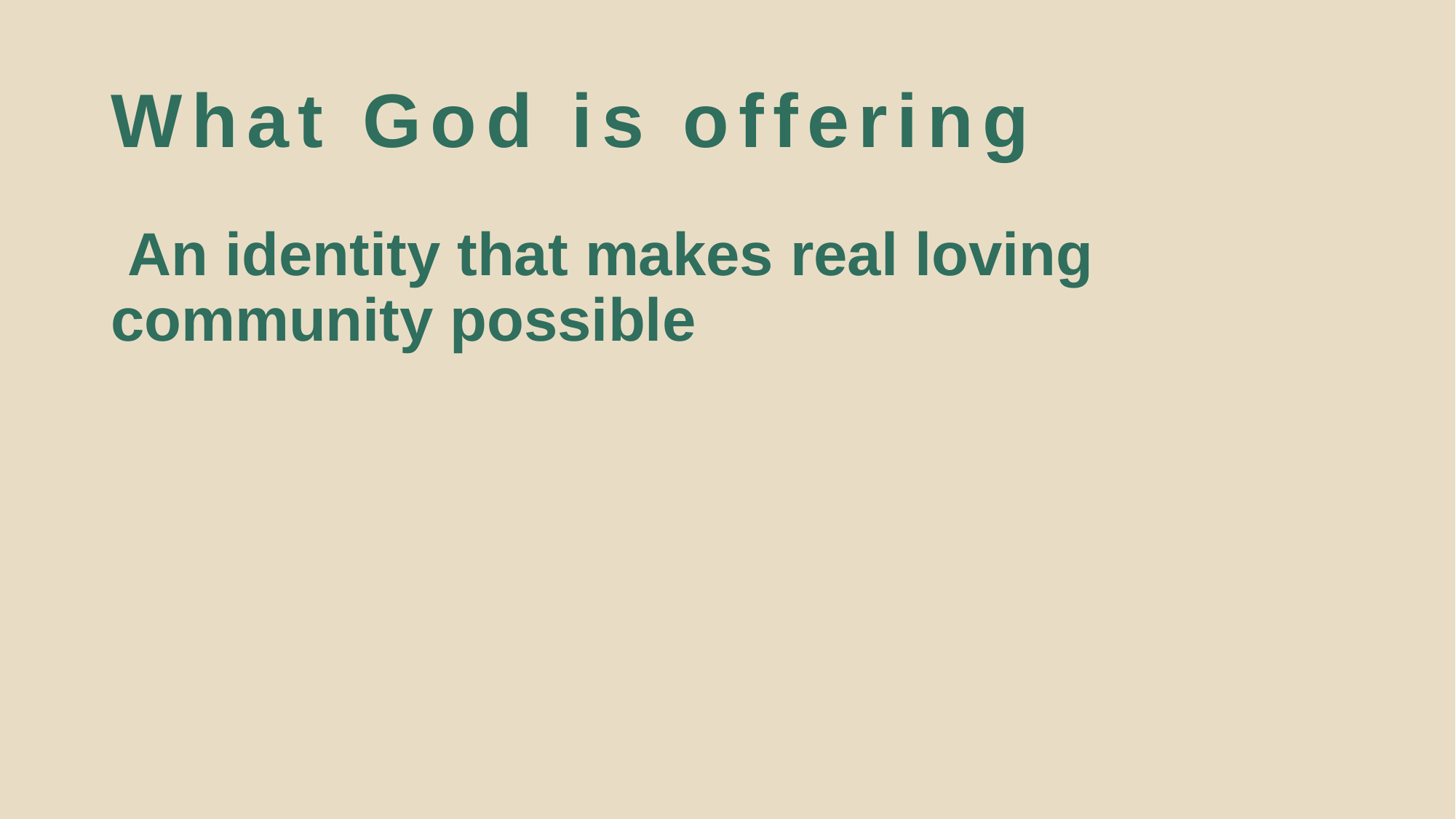

# What God is offering
 An identity that makes real loving community possible